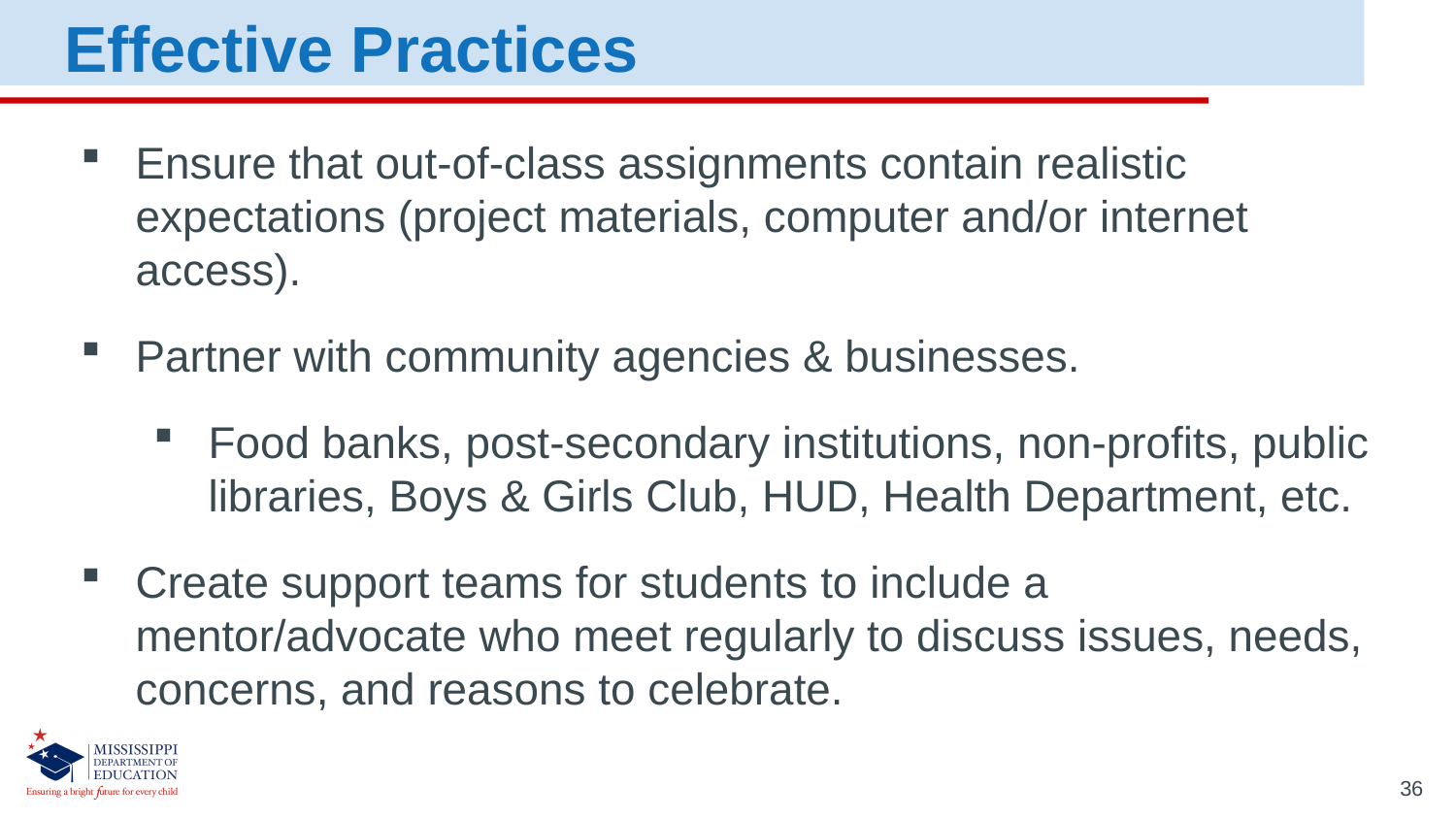

Effective Practices
Ensure that out-of-class assignments contain realistic expectations (project materials, computer and/or internet access).
Partner with community agencies & businesses.
Food banks, post-secondary institutions, non-profits, public libraries, Boys & Girls Club, HUD, Health Department, etc.
Create support teams for students to include a mentor/advocate who meet regularly to discuss issues, needs, concerns, and reasons to celebrate.

36